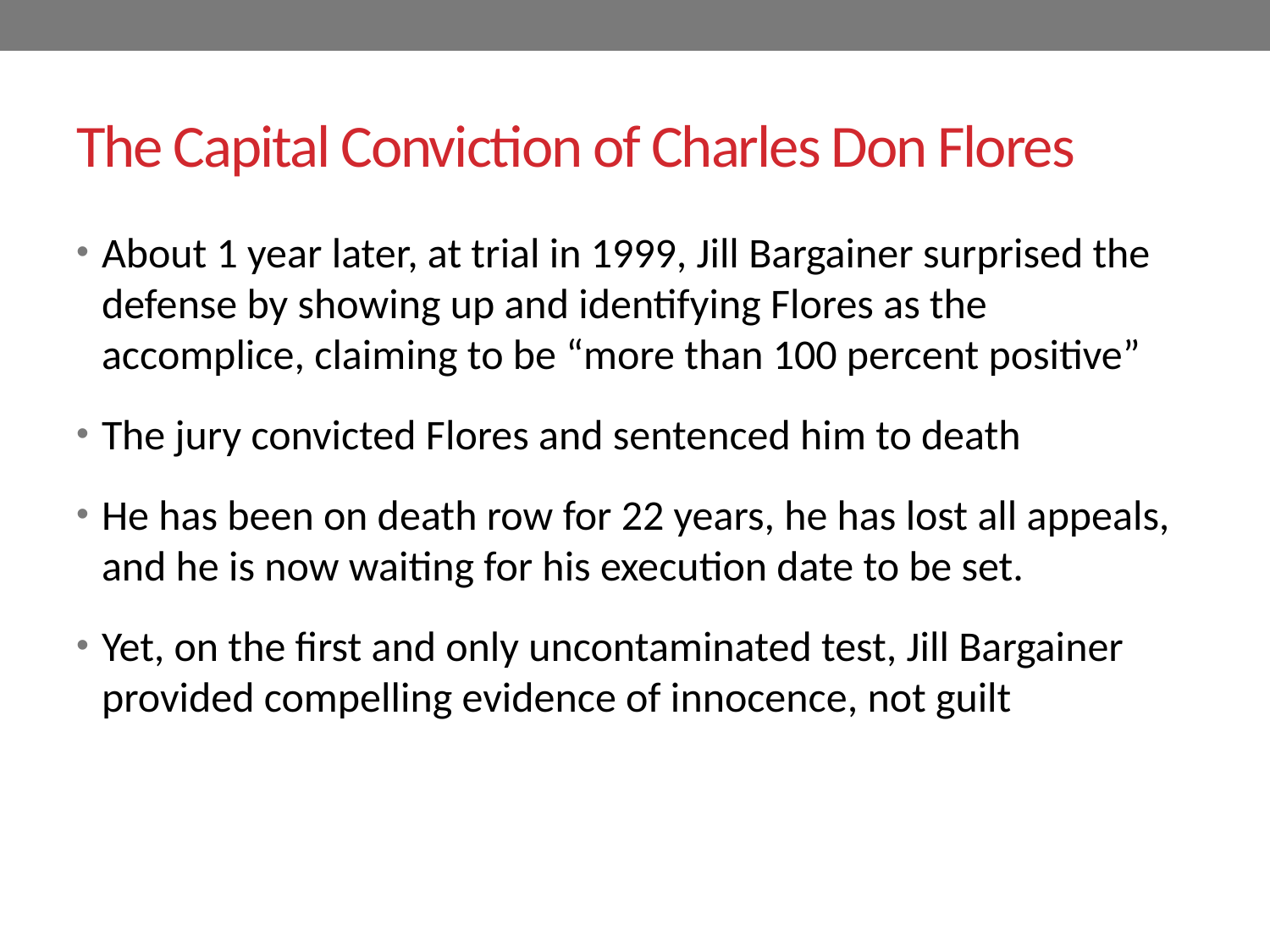

# The Capital Conviction of Charles Don Flores
About 1 year later, at trial in 1999, Jill Bargainer surprised the defense by showing up and identifying Flores as the accomplice, claiming to be “more than 100 percent positive”
The jury convicted Flores and sentenced him to death
He has been on death row for 22 years, he has lost all appeals, and he is now waiting for his execution date to be set.
Yet, on the first and only uncontaminated test, Jill Bargainer provided compelling evidence of innocence, not guilt